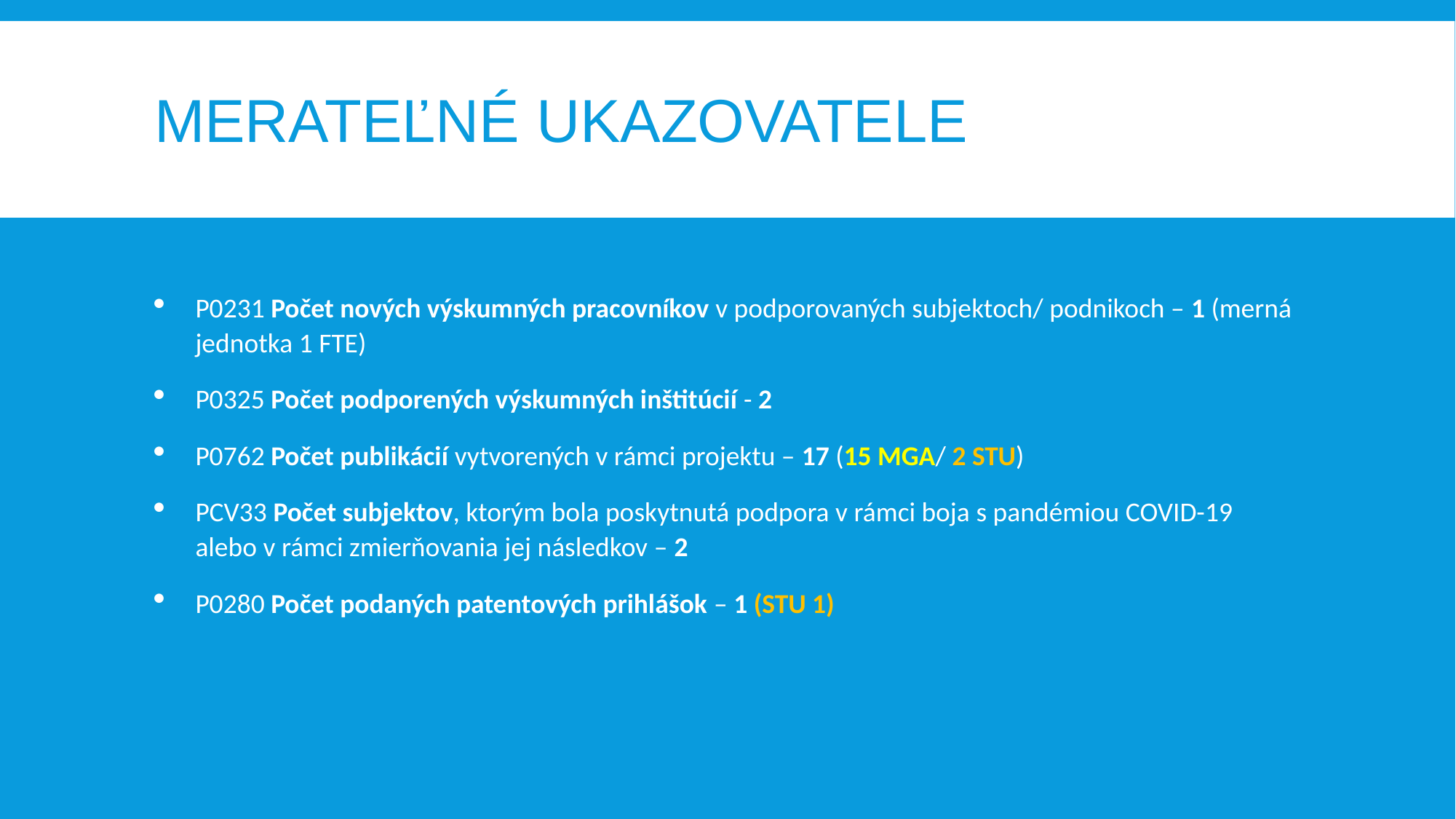

# Merateľné ukazovatele
P0231 Počet nových výskumných pracovníkov v podporovaných subjektoch/ podnikoch – 1 (merná jednotka 1 FTE)
P0325 Počet podporených výskumných inštitúcií - 2
P0762 Počet publikácií vytvorených v rámci projektu – 17 (15 MGA/ 2 STU)
PCV33 Počet subjektov, ktorým bola poskytnutá podpora v rámci boja s pandémiou COVID-19 alebo v rámci zmierňovania jej následkov – 2
P0280 Počet podaných patentových prihlášok – 1 (STU 1)